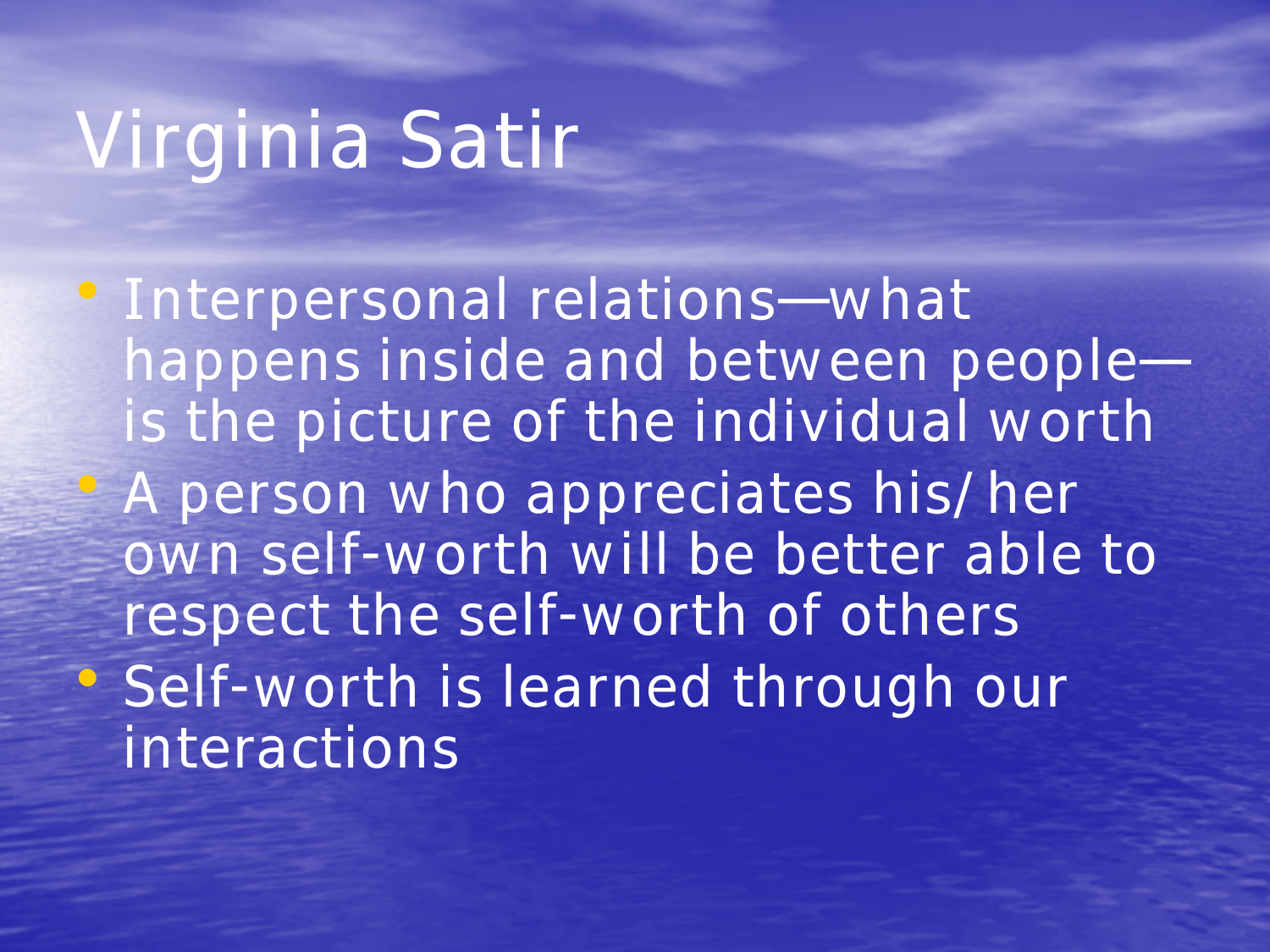

# Virginia Satir
Interpersonal relations—what happens inside and between people—is the picture of the individual worth
A person who appreciates his/her own self-worth will be better able to respect the self-worth of others
Self-worth is learned through our interactions